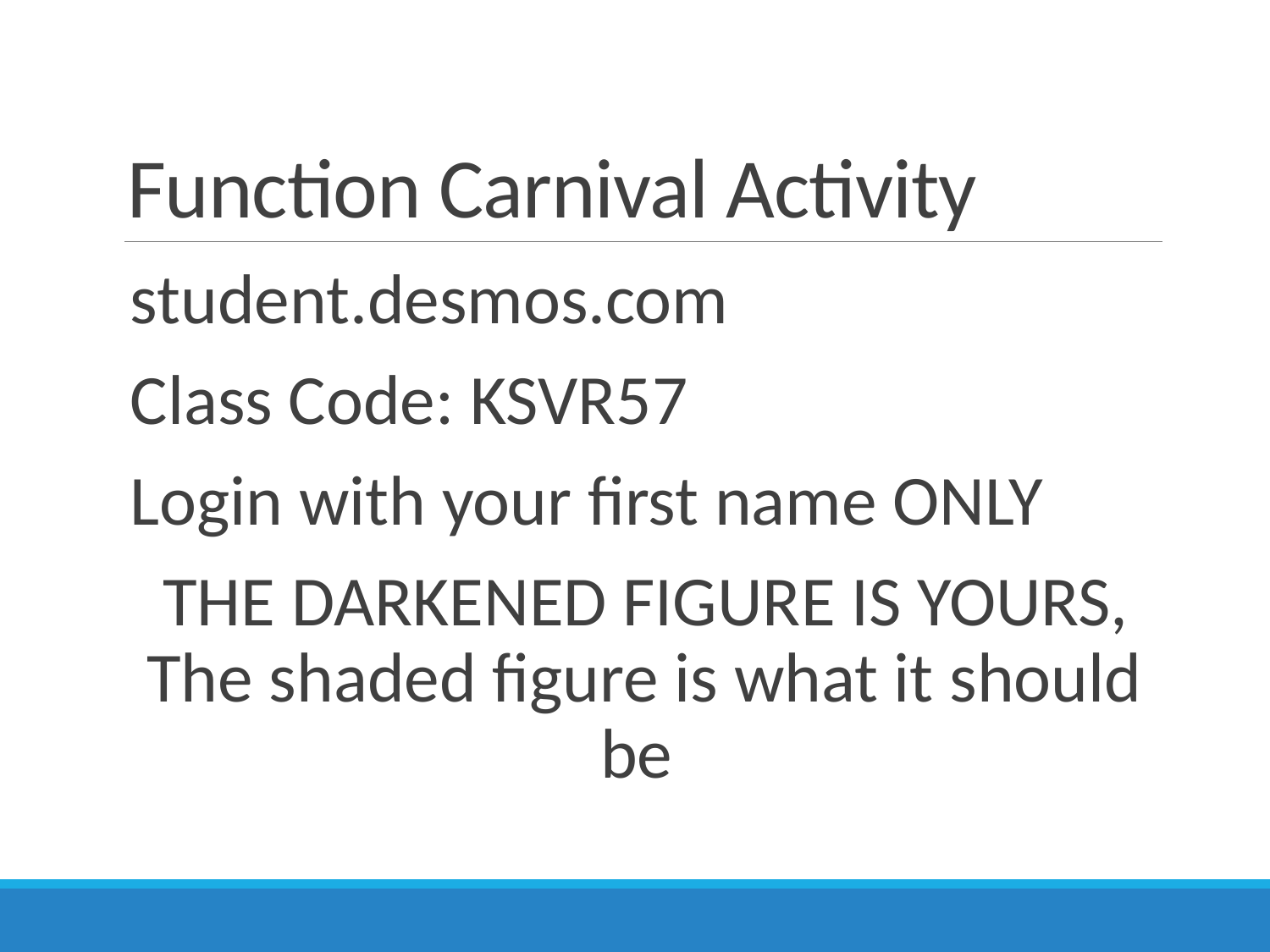

# Function Carnival Activity
student.desmos.com
Class Code: KSVR57
Login with your first name ONLY
THE DARKENED FIGURE IS YOURS, The shaded figure is what it should be